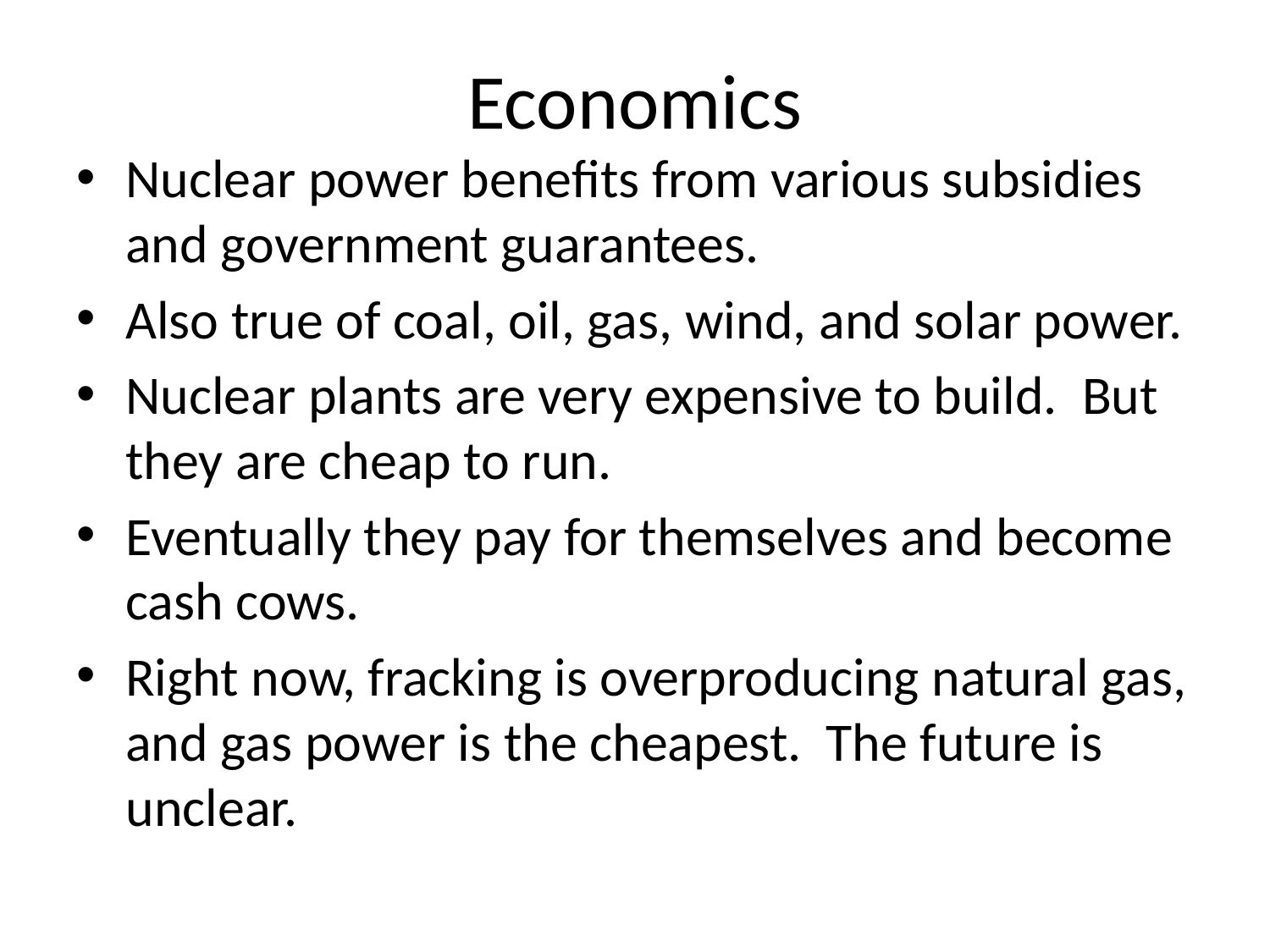

# Economics
Nuclear power benefits from various subsidies and government guarantees.
Also true of coal, oil, gas, wind, and solar power.
Nuclear plants are very expensive to build.  But they are cheap to run.
Eventually they pay for themselves and become cash cows.
Right now, fracking is overproducing natural gas, and gas power is the cheapest.  The future is unclear.